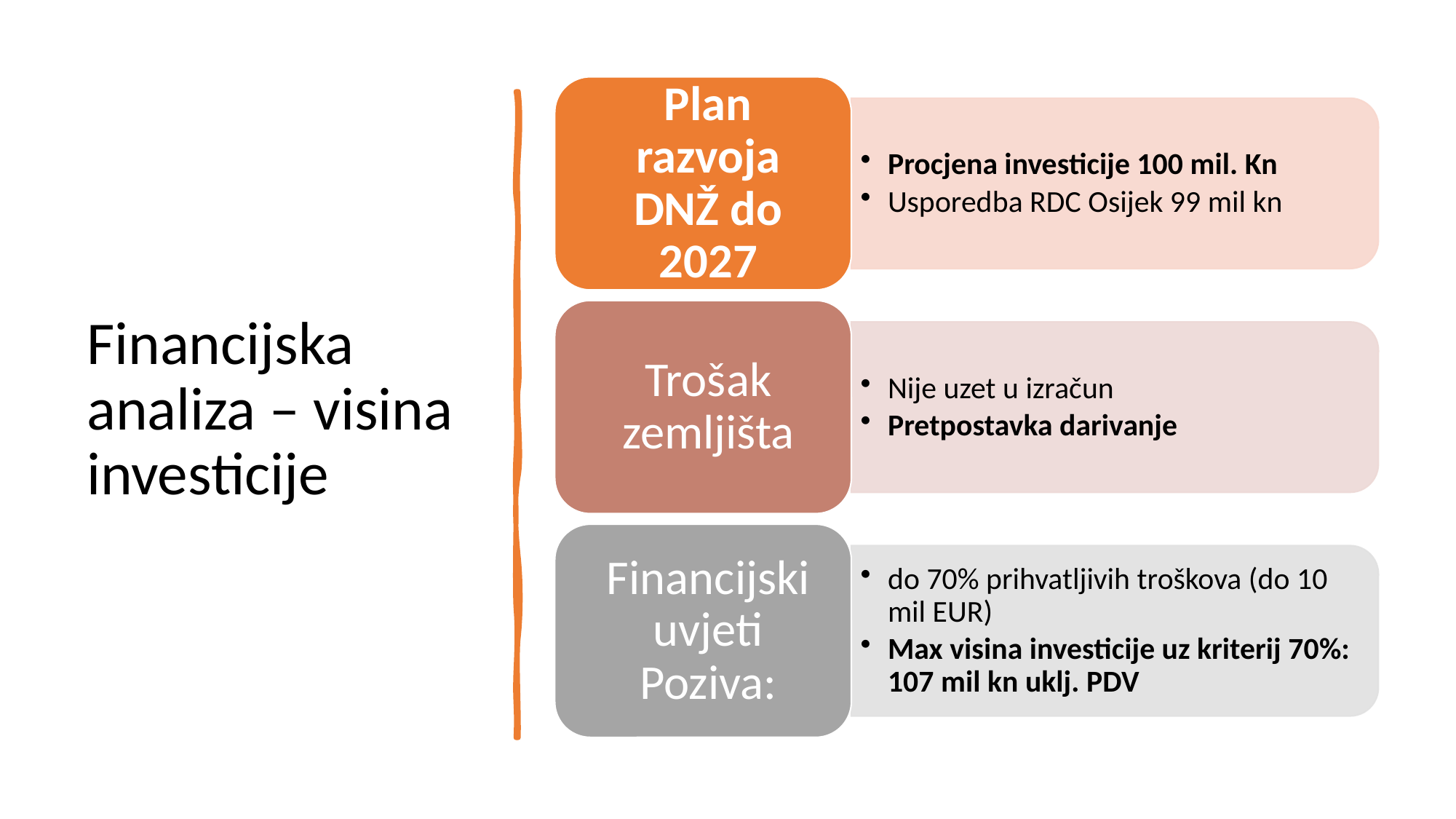

Procjena investicije 100 mil. Kn
Usporedba RDC Osijek 99 mil kn
Plan razvoja DNŽ do 2027
Nije uzet u izračun
Pretpostavka darivanje
Trošak zemljišta
do 70% prihvatljivih troškova (do 10 mil EUR)
Max visina investicije uz kriterij 70%: 107 mil kn uklj. PDV
Financijski uvjeti Poziva:
# Financijska analiza – visina investicije